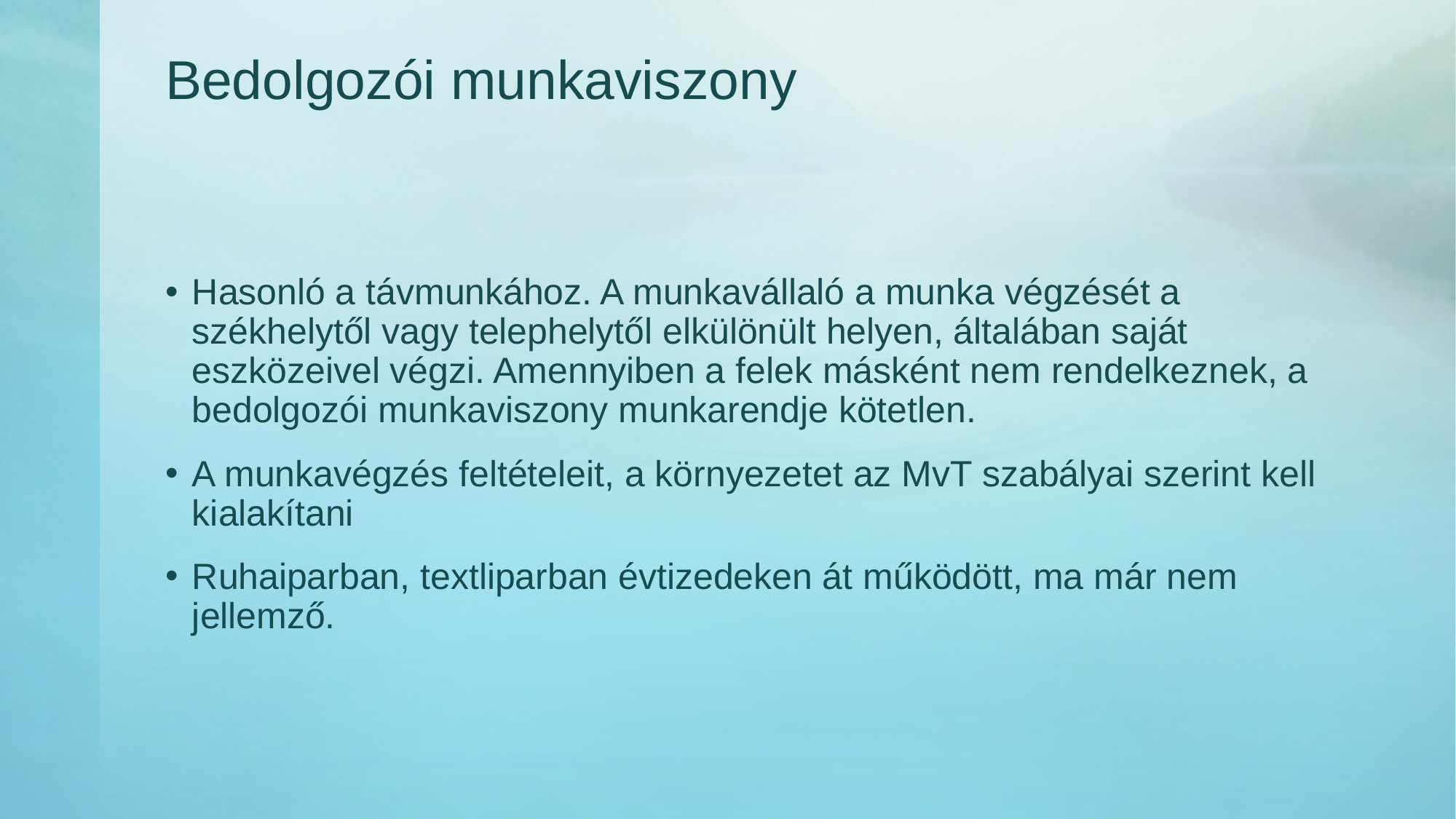

# Bedolgozói munkaviszony

Hasonló a távmunkához. A munkavállaló a munka végzését a székhelytől vagy telephelytől elkülönült helyen, általában saját eszközeivel végzi. Amennyiben a felek másként nem rendelkeznek, a bedolgozói munkaviszony munkarendje kötetlen.
A munkavégzés feltételeit, a környezetet az MvT szabályai szerint kell kialakítani
Ruhaiparban, textliparban évtizedeken át működött, ma már nem jellemző.